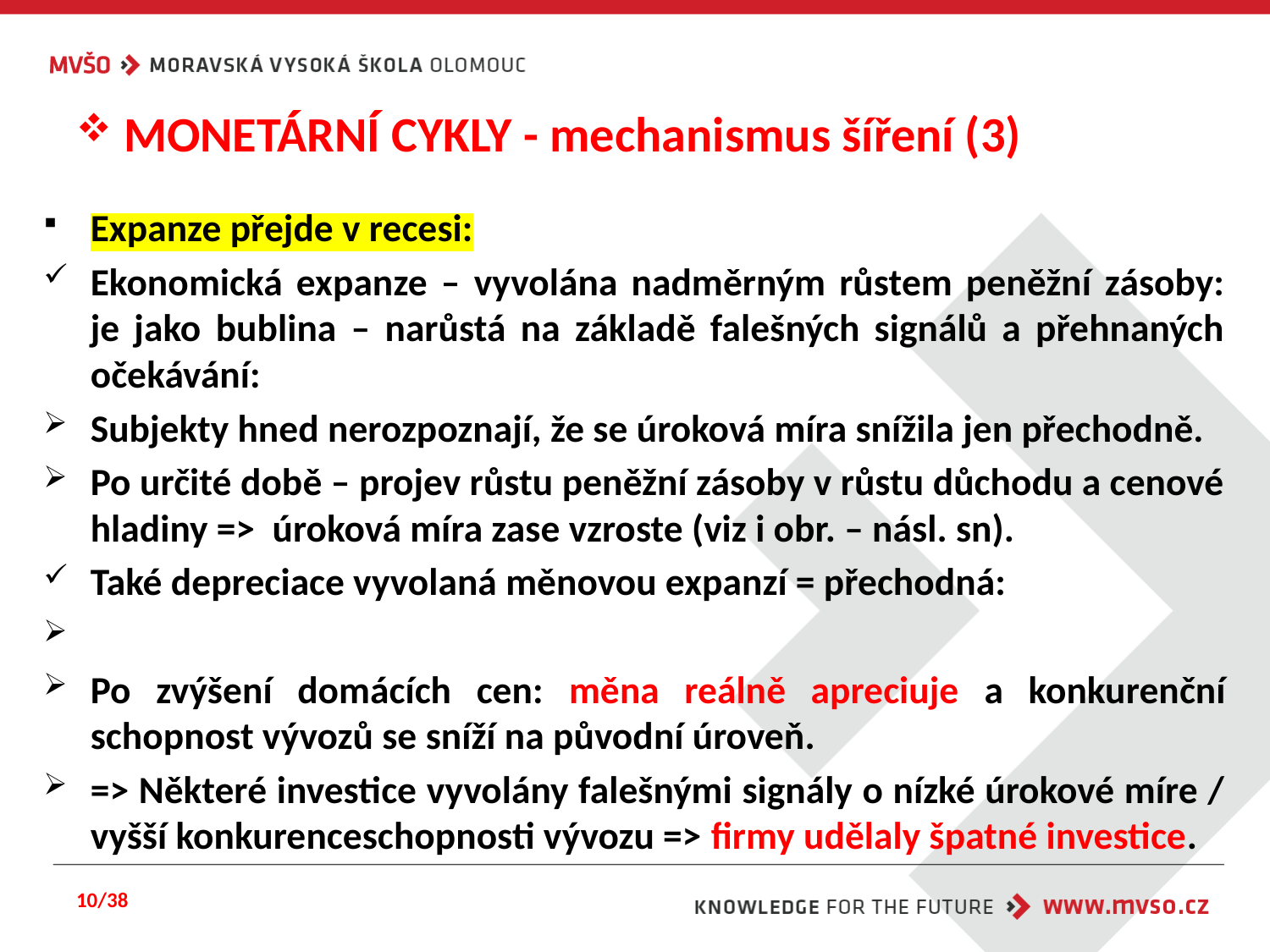

# MONETÁRNÍ CYKLY - mechanismus šíření (3)
Expanze přejde v recesi:
Ekonomická expanze – vyvolána nadměrným růstem peněžní zásoby: je jako bublina – narůstá na základě falešných signálů a přehnaných očekávání:
Subjekty hned nerozpoznají, že se úroková míra snížila jen přechodně.
Po určité době – projev růstu peněžní zásoby v růstu důchodu a cenové hladiny =>  úroková míra zase vzroste (viz i obr. – násl. sn).
Také depreciace vyvolaná měnovou expanzí = přechodná:

Po zvýšení domácích cen: měna reálně apreciuje a konkurenční schopnost vývozů se sníží na původní úroveň.
=> Některé investice vyvolány falešnými signály o nízké úrokové míre / vyšší konkurenceschopnosti vývozu => firmy udělaly špatné investice.

10/38